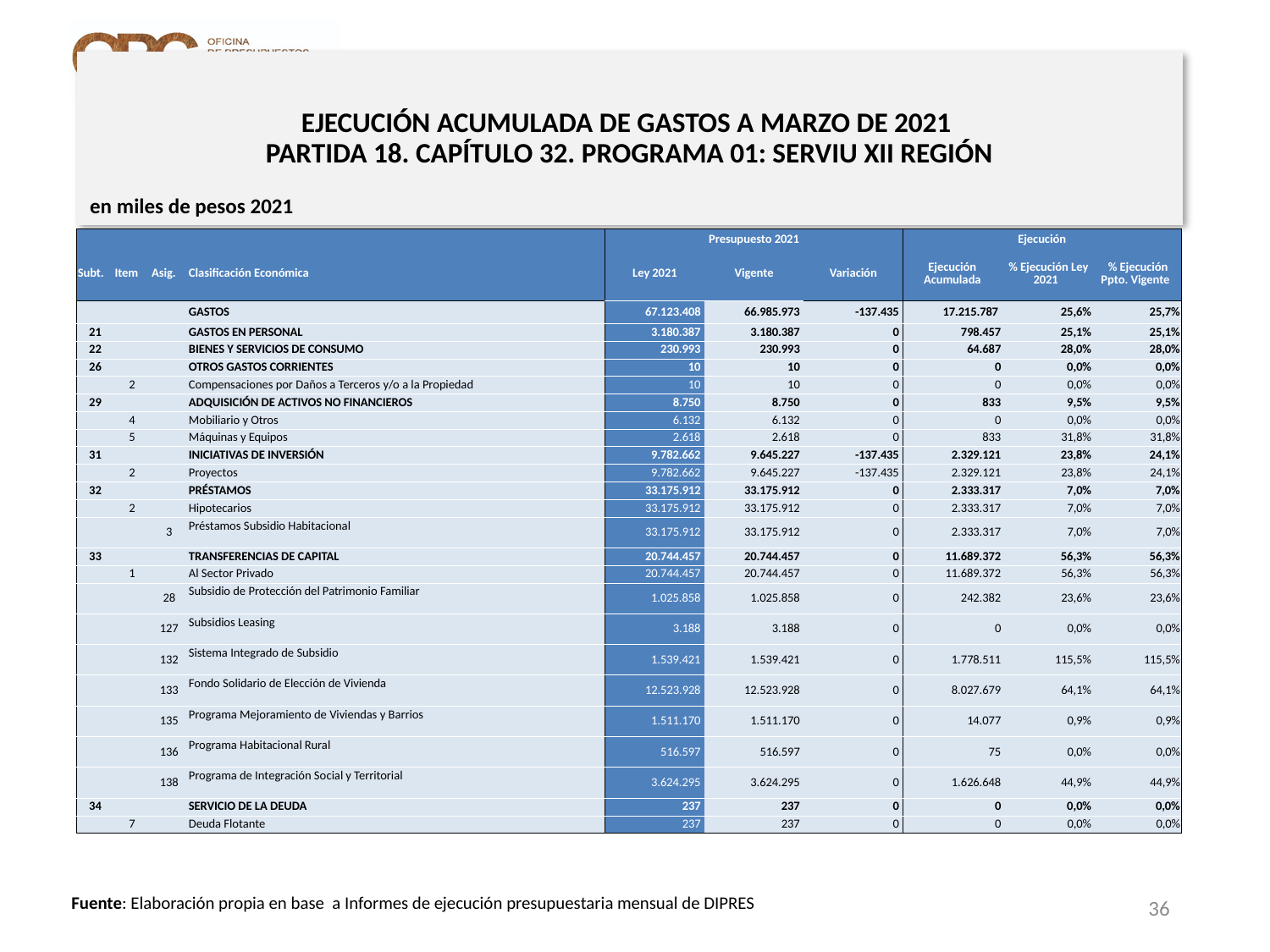

# EJECUCIÓN ACUMULADA DE GASTOS A MARZO DE 2021 PARTIDA 18. CAPÍTULO 32. PROGRAMA 01: SERVIU XII REGIÓN
en miles de pesos 2021
|  |  |  |  | Presupuesto 2021 |  |  | Ejecución |  |  |
| --- | --- | --- | --- | --- | --- | --- | --- | --- | --- |
| Subt. | Item | Asig. | Clasificación Económica | Ley 2021 | Vigente | Variación | Ejecución Acumulada | % Ejecución Ley 2021 | % Ejecución Ppto. Vigente |
|  |  |  | GASTOS | 67.123.408 | 66.985.973 | -137.435 | 17.215.787 | 25,6% | 25,7% |
| 21 |  |  | GASTOS EN PERSONAL | 3.180.387 | 3.180.387 | 0 | 798.457 | 25,1% | 25,1% |
| 22 |  |  | BIENES Y SERVICIOS DE CONSUMO | 230.993 | 230.993 | 0 | 64.687 | 28,0% | 28,0% |
| 26 |  |  | OTROS GASTOS CORRIENTES | 10 | 10 | 0 | 0 | 0,0% | 0,0% |
|  | 2 |  | Compensaciones por Daños a Terceros y/o a la Propiedad | 10 | 10 | 0 | 0 | 0,0% | 0,0% |
| 29 |  |  | ADQUISICIÓN DE ACTIVOS NO FINANCIEROS | 8.750 | 8.750 | 0 | 833 | 9,5% | 9,5% |
|  | 4 |  | Mobiliario y Otros | 6.132 | 6.132 | 0 | 0 | 0,0% | 0,0% |
|  | 5 |  | Máquinas y Equipos | 2.618 | 2.618 | 0 | 833 | 31,8% | 31,8% |
| 31 |  |  | INICIATIVAS DE INVERSIÓN | 9.782.662 | 9.645.227 | -137.435 | 2.329.121 | 23,8% | 24,1% |
|  | 2 |  | Proyectos | 9.782.662 | 9.645.227 | -137.435 | 2.329.121 | 23,8% | 24,1% |
| 32 |  |  | PRÉSTAMOS | 33.175.912 | 33.175.912 | 0 | 2.333.317 | 7,0% | 7,0% |
|  | 2 |  | Hipotecarios | 33.175.912 | 33.175.912 | 0 | 2.333.317 | 7,0% | 7,0% |
|  |  | 3 | Préstamos Subsidio Habitacional | 33.175.912 | 33.175.912 | 0 | 2.333.317 | 7,0% | 7,0% |
| 33 |  |  | TRANSFERENCIAS DE CAPITAL | 20.744.457 | 20.744.457 | 0 | 11.689.372 | 56,3% | 56,3% |
|  | 1 |  | Al Sector Privado | 20.744.457 | 20.744.457 | 0 | 11.689.372 | 56,3% | 56,3% |
|  |  | 28 | Subsidio de Protección del Patrimonio Familiar | 1.025.858 | 1.025.858 | 0 | 242.382 | 23,6% | 23,6% |
|  |  | 127 | Subsidios Leasing | 3.188 | 3.188 | 0 | 0 | 0,0% | 0,0% |
|  |  | 132 | Sistema Integrado de Subsidio | 1.539.421 | 1.539.421 | 0 | 1.778.511 | 115,5% | 115,5% |
|  |  | 133 | Fondo Solidario de Elección de Vivienda | 12.523.928 | 12.523.928 | 0 | 8.027.679 | 64,1% | 64,1% |
|  |  | 135 | Programa Mejoramiento de Viviendas y Barrios | 1.511.170 | 1.511.170 | 0 | 14.077 | 0,9% | 0,9% |
|  |  | 136 | Programa Habitacional Rural | 516.597 | 516.597 | 0 | 75 | 0,0% | 0,0% |
|  |  | 138 | Programa de Integración Social y Territorial | 3.624.295 | 3.624.295 | 0 | 1.626.648 | 44,9% | 44,9% |
| 34 |  |  | SERVICIO DE LA DEUDA | 237 | 237 | 0 | 0 | 0,0% | 0,0% |
|  | 7 |  | Deuda Flotante | 237 | 237 | 0 | 0 | 0,0% | 0,0% |
36